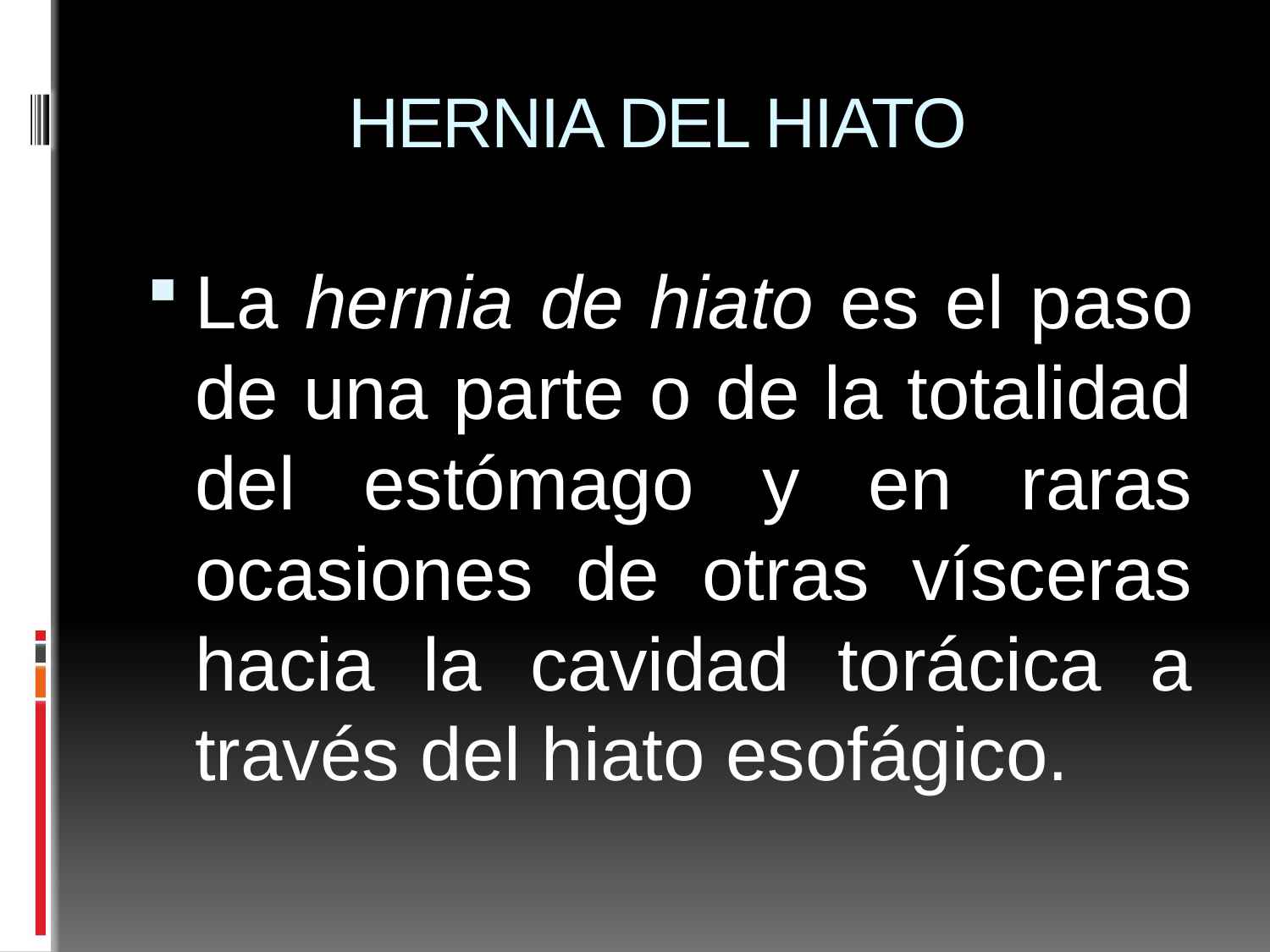

# HERNIA DEL HIATO
La hernia de hiato es el paso de una parte o de la totalidad del estómago y en raras ocasiones de otras vísceras hacia la cavidad torácica a través del hiato esofágico.